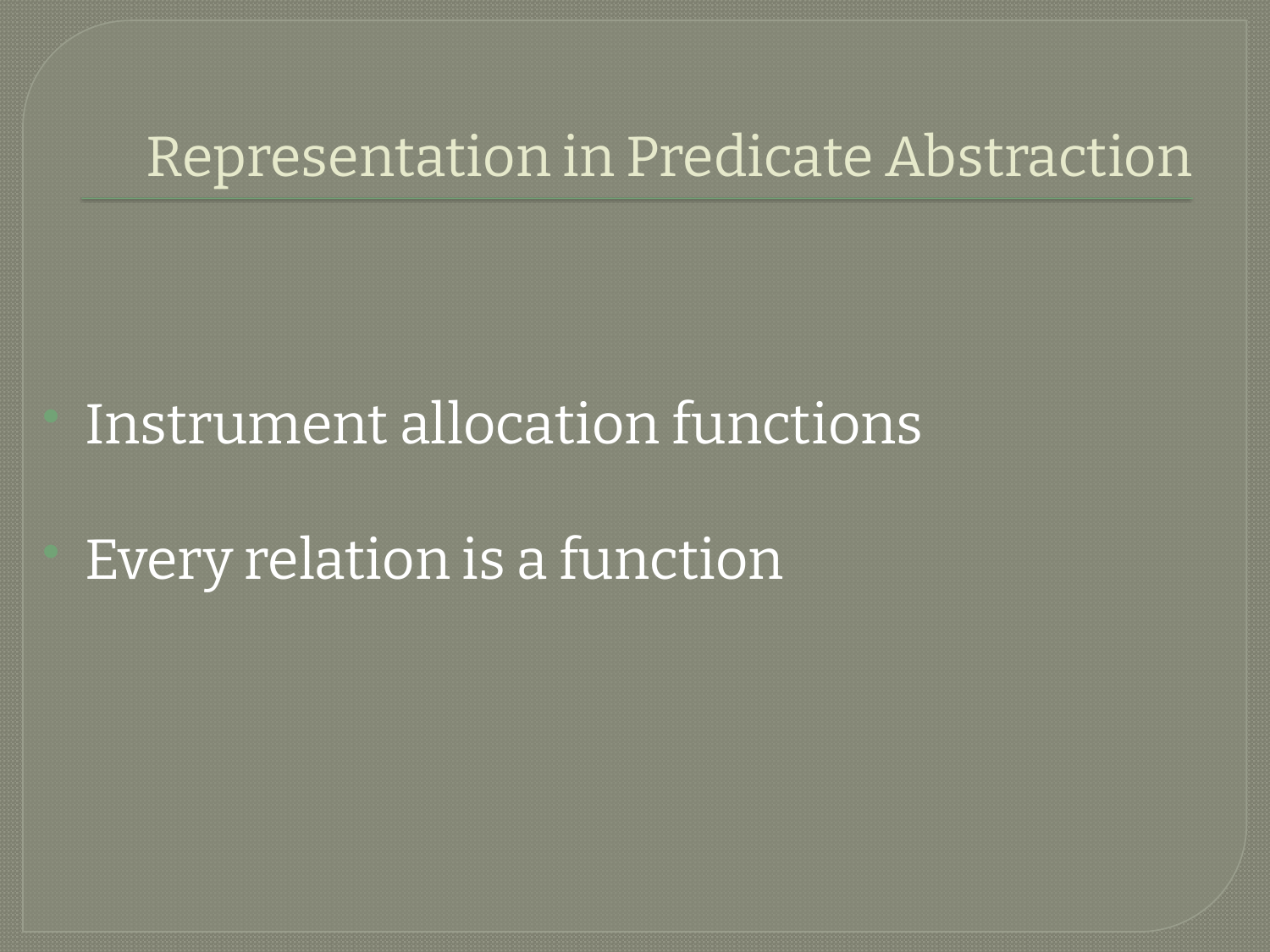

# Representation in Predicate Abstraction
Instrument allocation functions

Every relation is a function